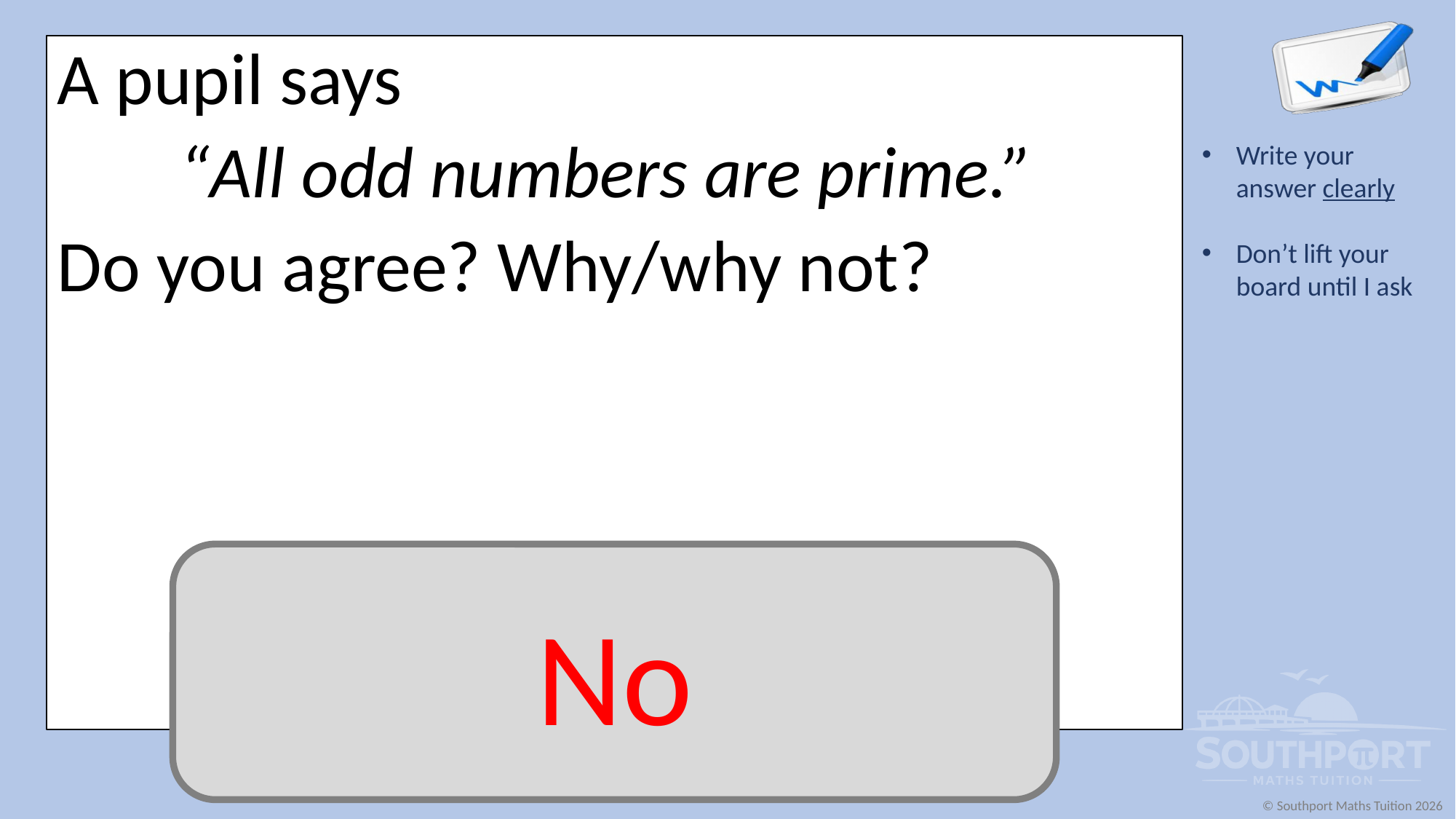

A pupil says
“All odd numbers are prime.”
Do you agree? Why/why not?
No